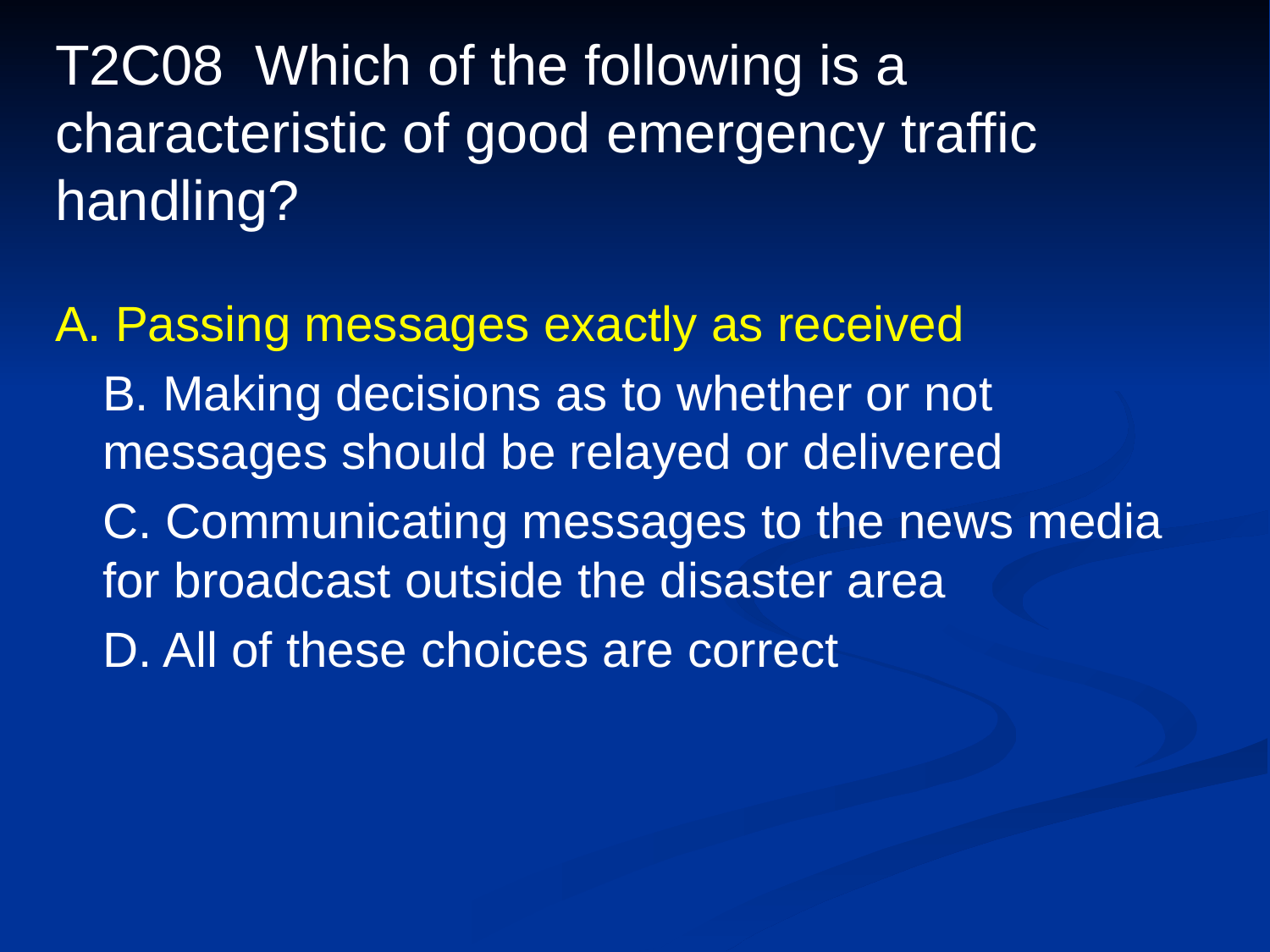

# T2C08  Which of the following is a characteristic of good emergency traffic handling?
A. Passing messages exactly as received
	B. Making decisions as to whether or not messages should be relayed or delivered
	C. Communicating messages to the news media for broadcast outside the disaster area
	D. All of these choices are correct